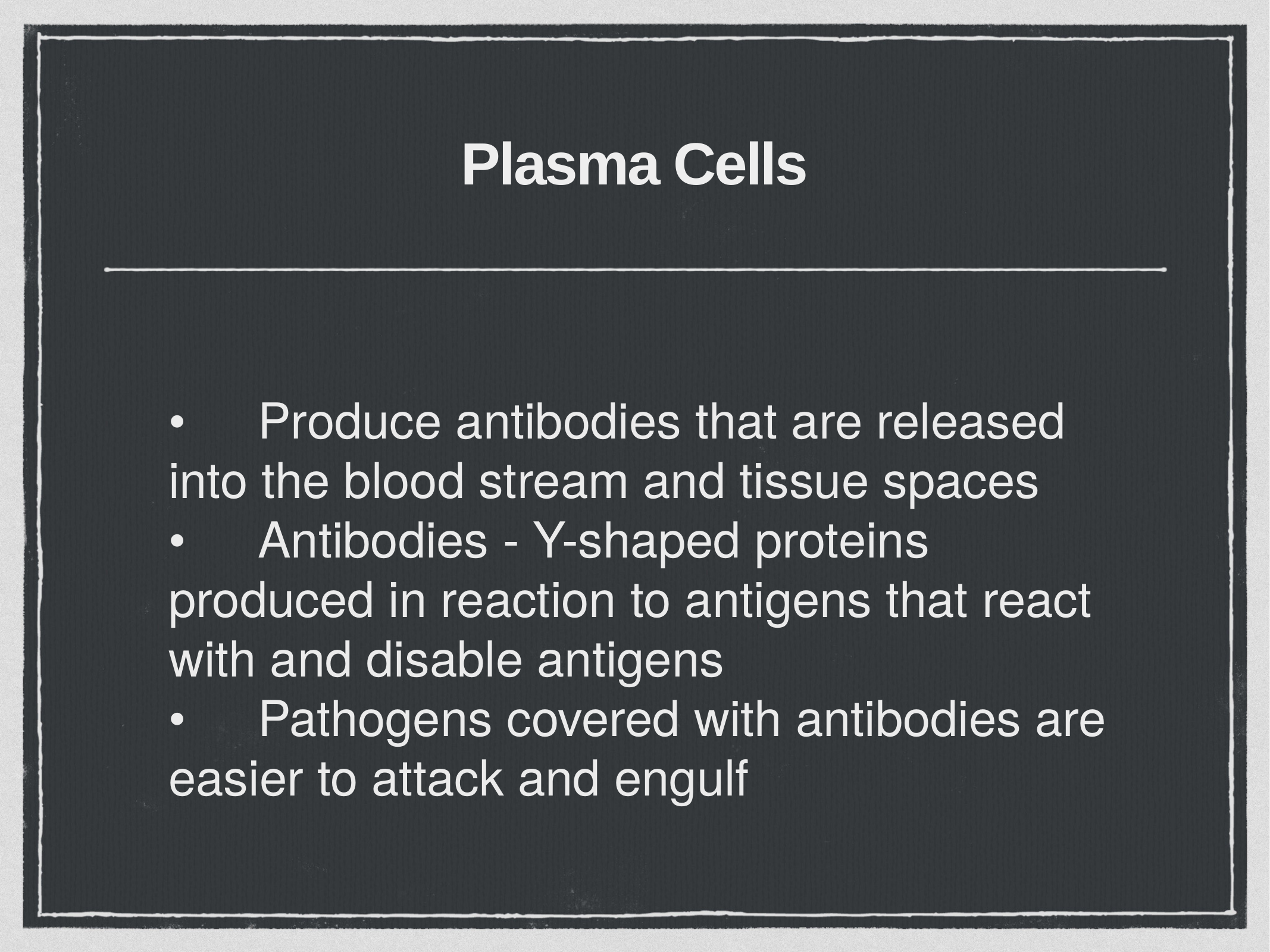

# Plasma Cells
	•	Produce antibodies that are released into the blood stream and tissue spaces
	•	Antibodies - Y-shaped proteins produced in reaction to antigens that react with and disable antigens
	•	Pathogens covered with antibodies are easier to attack and engulf